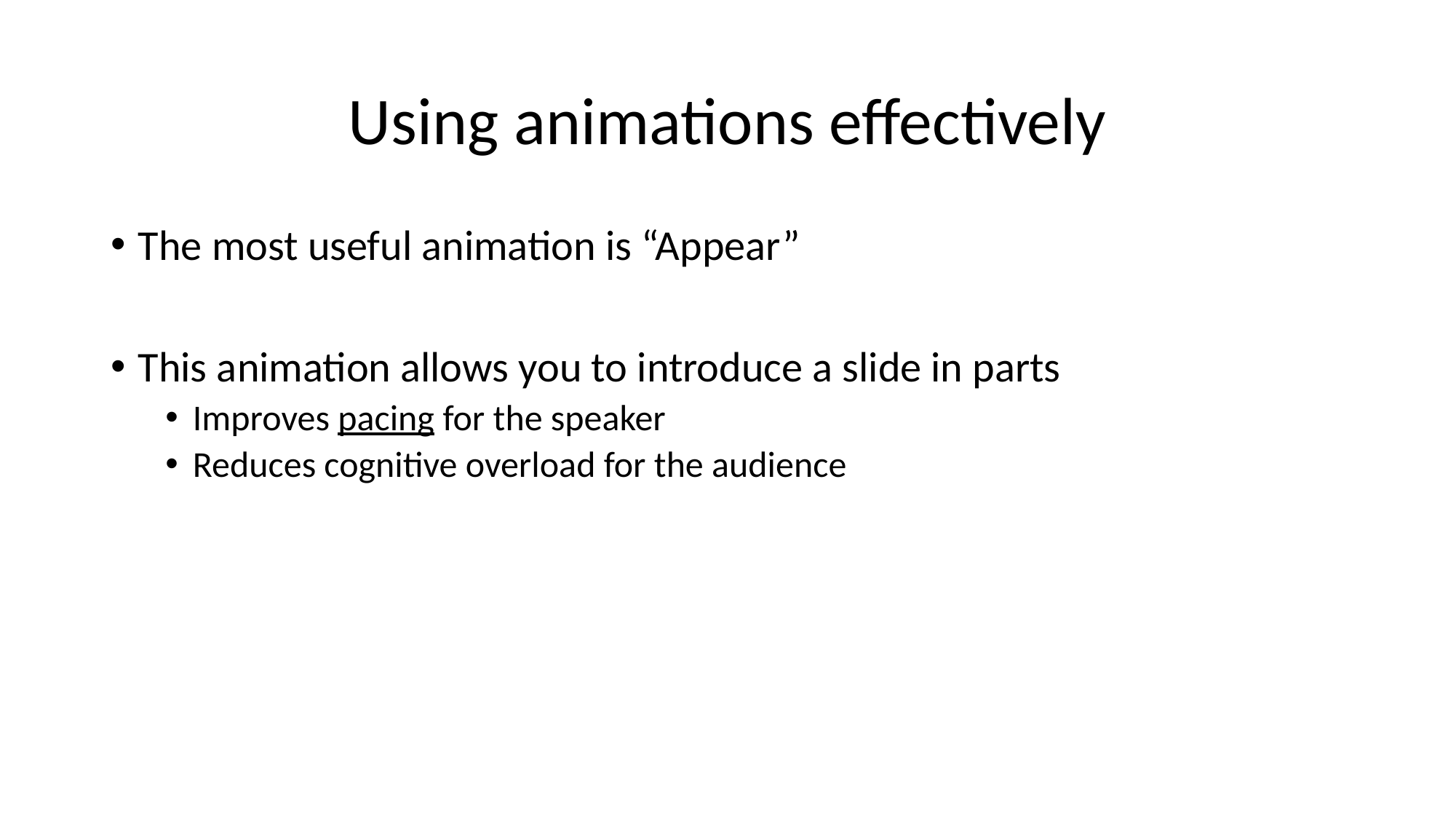

# Using animations effectively
The most useful animation is “Appear”

This animation allows you to introduce a slide in parts
Improves pacing for the speaker
Reduces cognitive overload for the audience